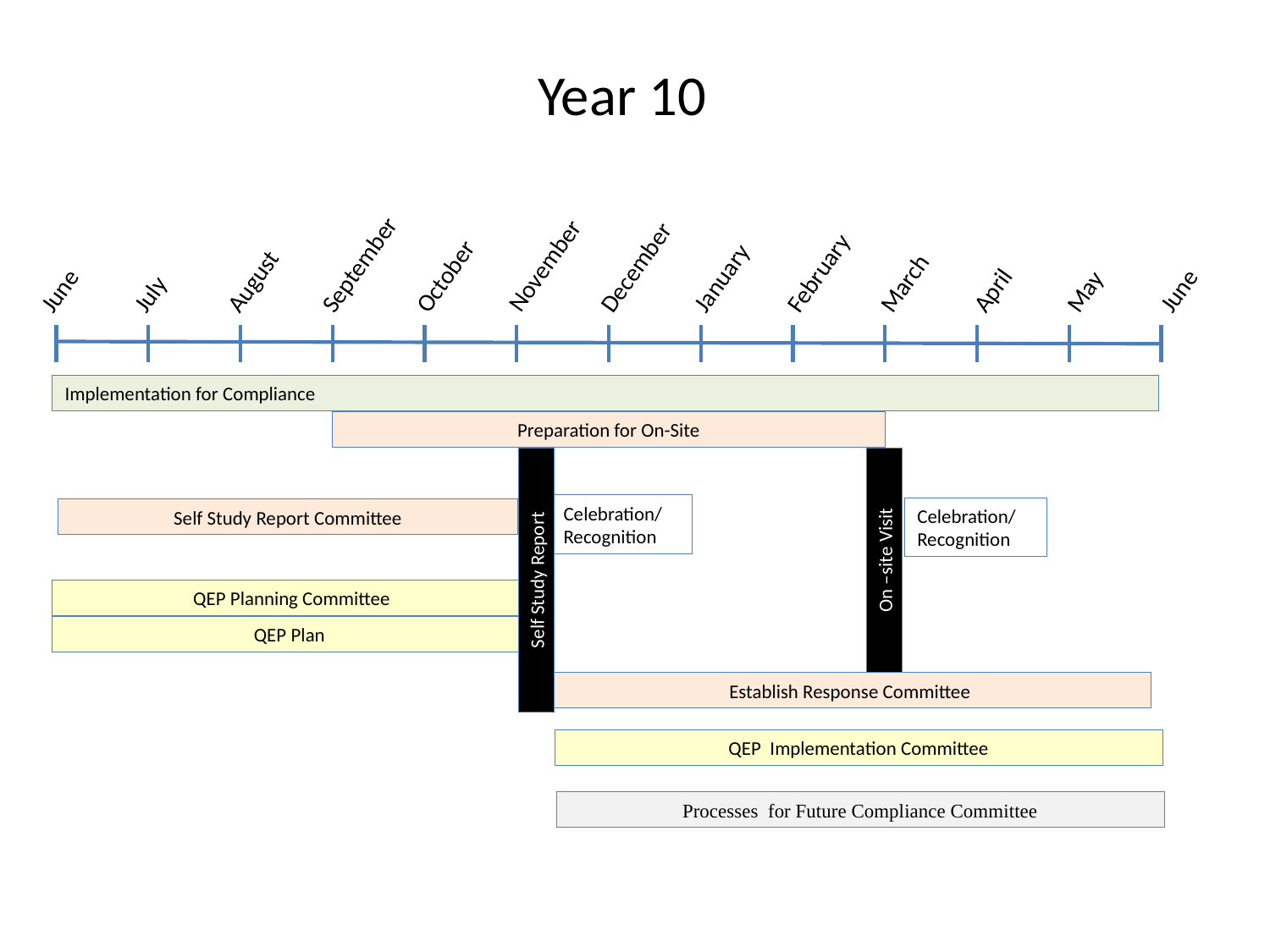

Year 10
October
November
September
June
July
August
December
January
March
April
May
June
February
Implementation for Compliance
Preparation for On-Site
Celebration/ Recognition
Celebration/ Recognition
Self Study Report Committee
On –site Visit
Self Study Report
QEP Planning Committee
QEP Plan
Establish Response Committee
QEP  Implementation Committee
Processes  for Future Compliance Committee